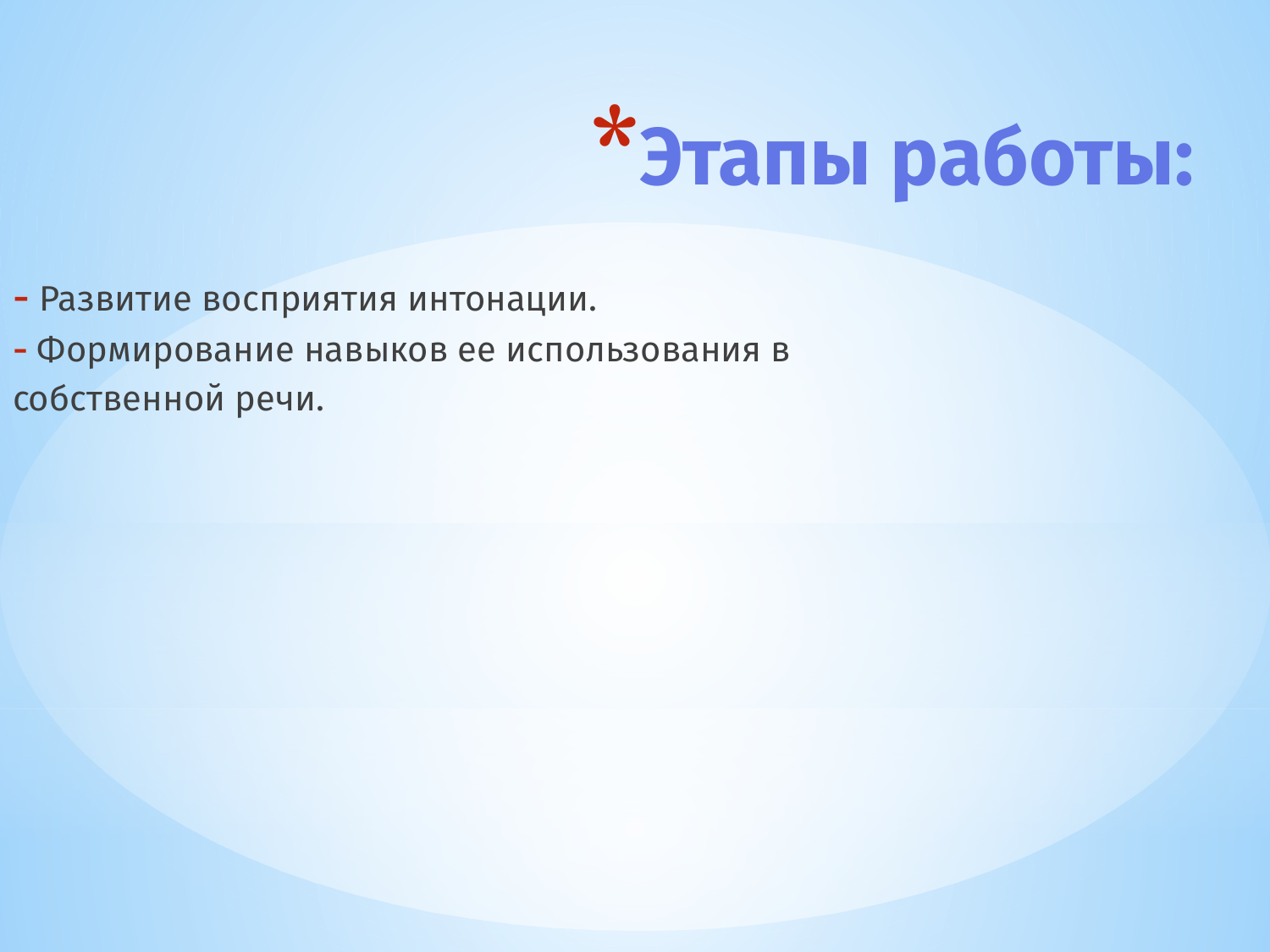

# Этапы работы:
 Развитие восприятия интонации.
 Формирование навыков ее использования в
собственной речи.